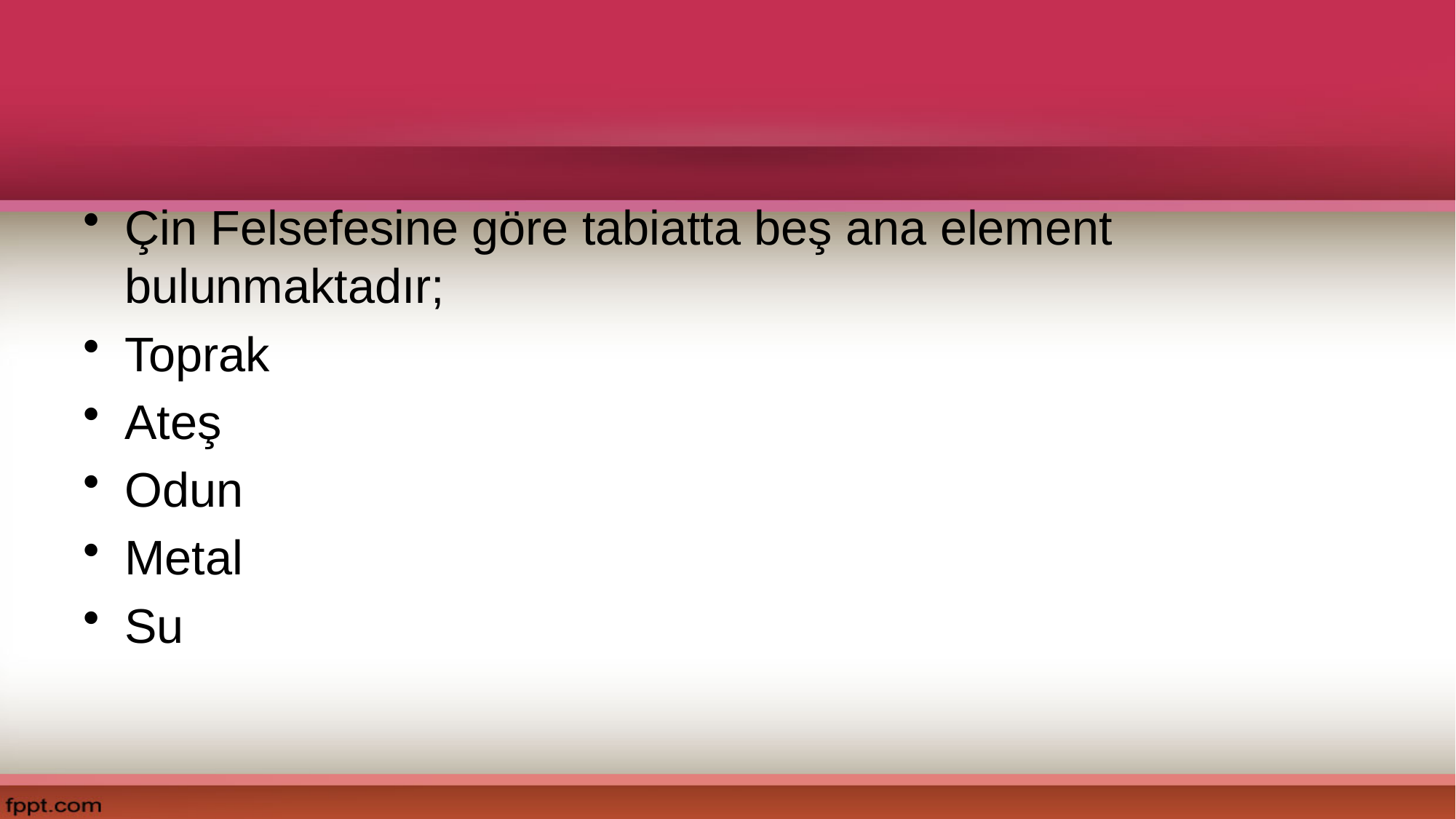

#
Çin Felsefesine göre tabiatta beş ana element bulunmaktadır;
Toprak
Ateş
Odun
Metal
Su